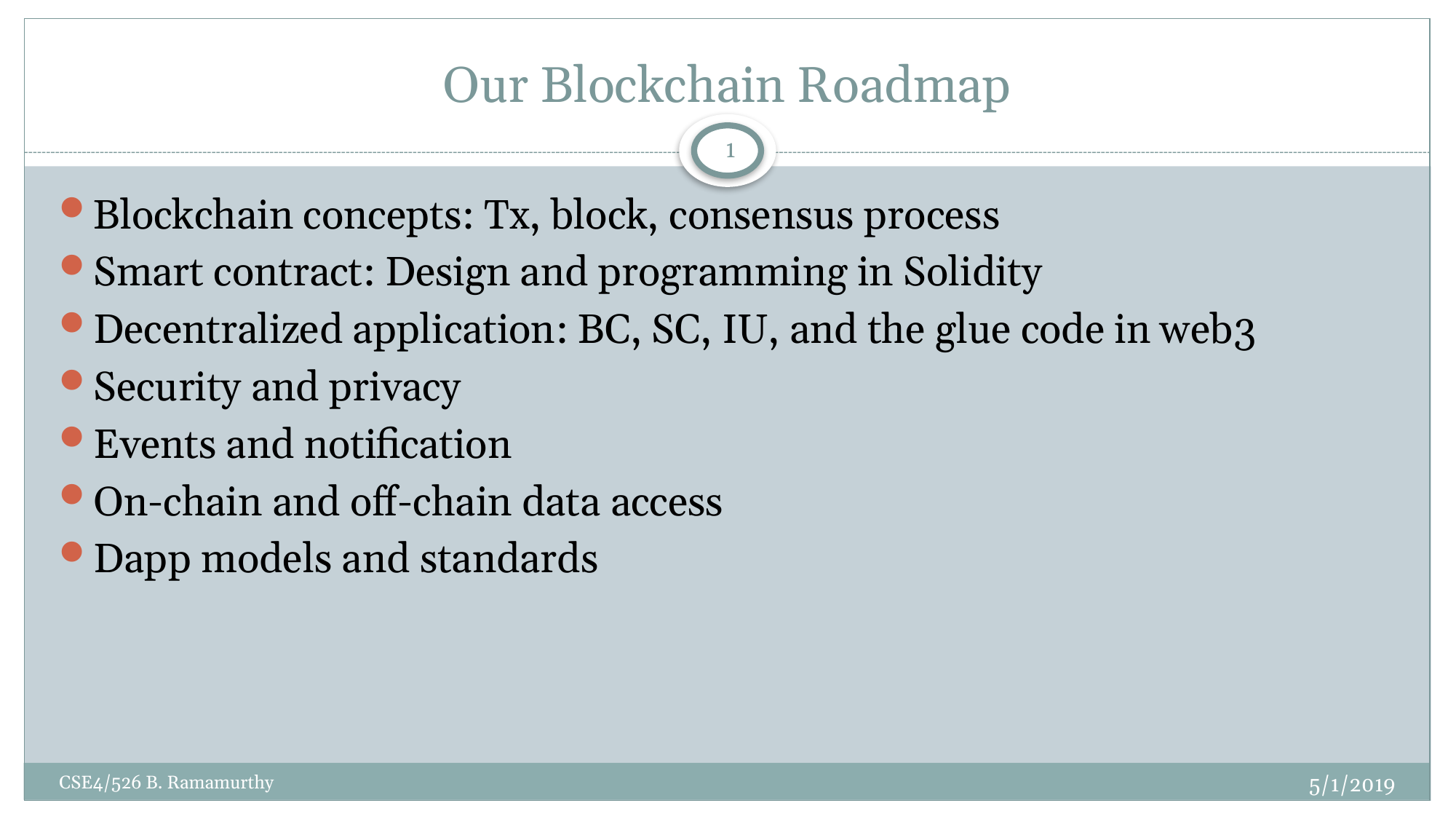

# Our Blockchain Roadmap
1
Blockchain concepts: Tx, block, consensus process
Smart contract: Design and programming in Solidity
Decentralized application: BC, SC, IU, and the glue code in web3
Security and privacy
Events and notification
On-chain and off-chain data access
Dapp models and standards
5/1/2019
CSE4/526 B. Ramamurthy